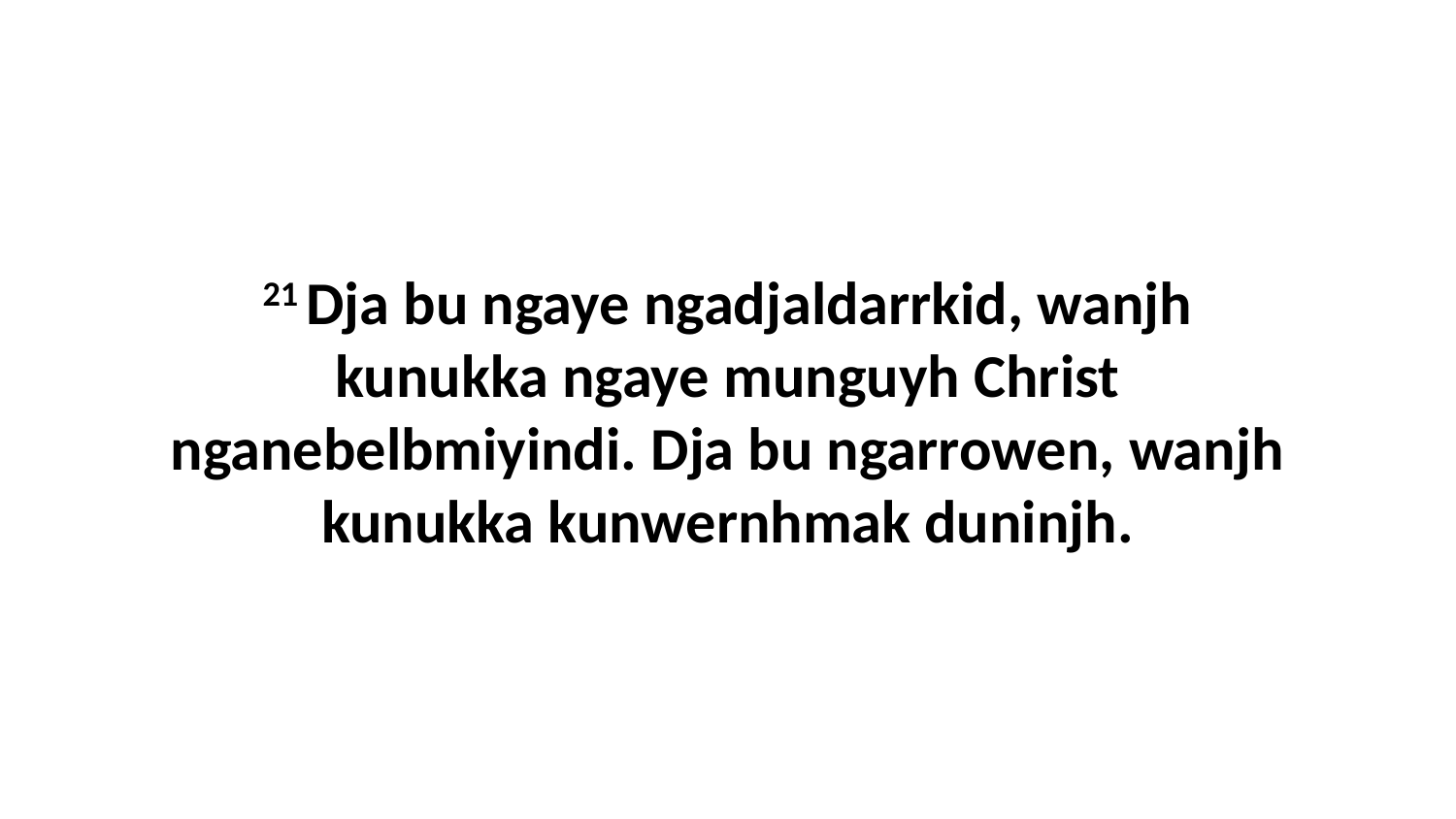

21 Dja bu ngaye ngadjaldarrkid, wanjh kunukka ngaye munguyh Christ nganebelbmiyindi. Dja bu ngarrowen, wanjh kunukka kunwernhmak duninjh.